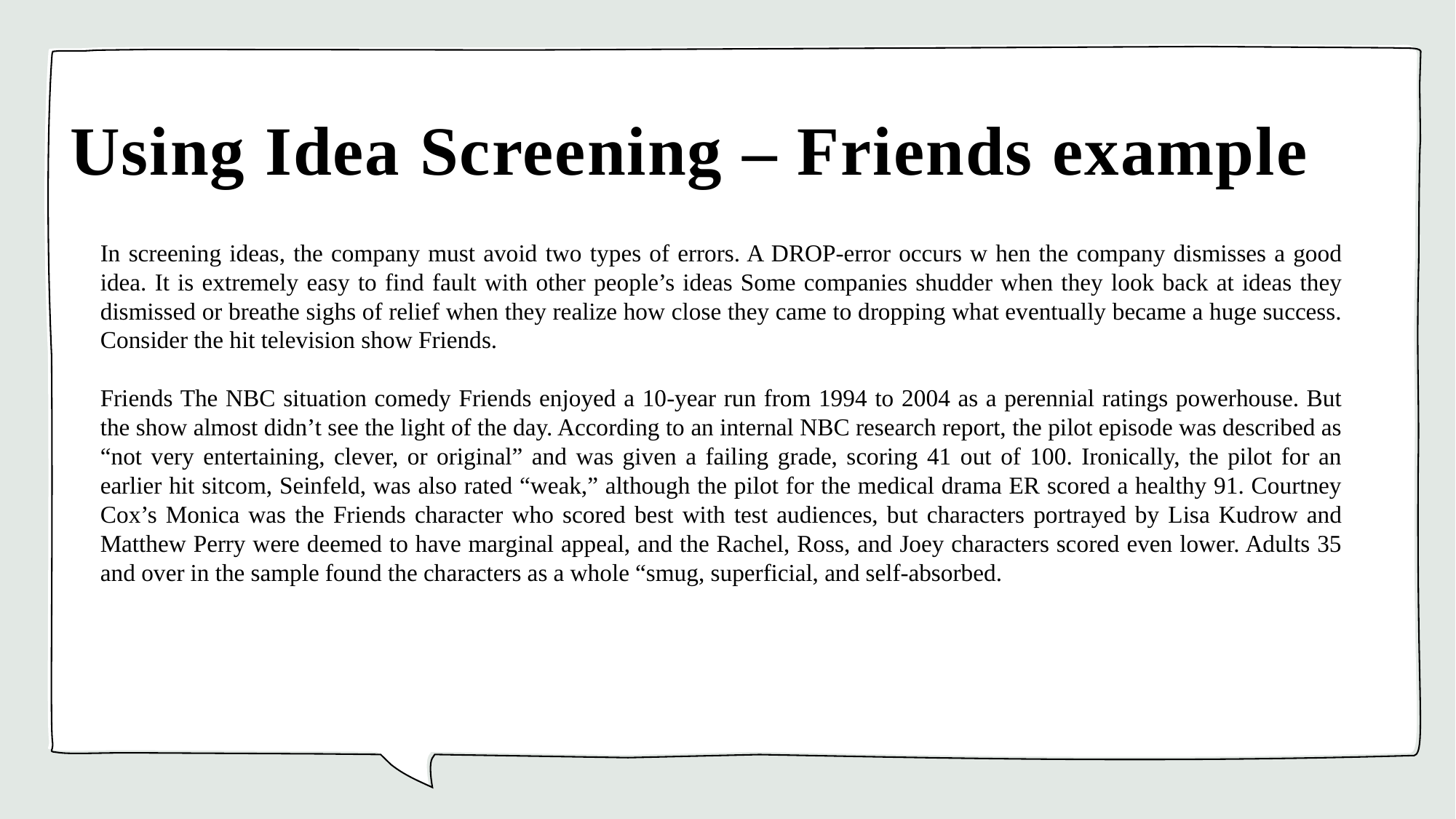

# Using Idea Screening – Friends example
In screening ideas, the company must avoid two types of errors. A DROP-error occurs w hen the company dismisses a good idea. It is extremely easy to find fault with other people’s ideas Some companies shudder when they look back at ideas they dismissed or breathe sighs of relief when they realize how close they came to dropping what eventually became a huge success. Consider the hit television show Friends.

Friends The NBC situation comedy Friends enjoyed a 10-year run from 1994 to 2004 as a perennial ratings powerhouse. But the show almost didn’t see the light of the day. According to an internal NBC research report, the pilot episode was described as “not very entertaining, clever, or original” and was given a failing grade, scoring 41 out of 100. Ironically, the pilot for an earlier hit sitcom, Seinfeld, was also rated “weak,” although the pilot for the medical drama ER scored a healthy 91. Courtney Cox’s Monica was the Friends character who scored best with test audiences, but characters portrayed by Lisa Kudrow and Matthew Perry were deemed to have marginal appeal, and the Rachel, Ross, and Joey characters scored even lower. Adults 35 and over in the sample found the characters as a whole “smug, superficial, and self-absorbed.